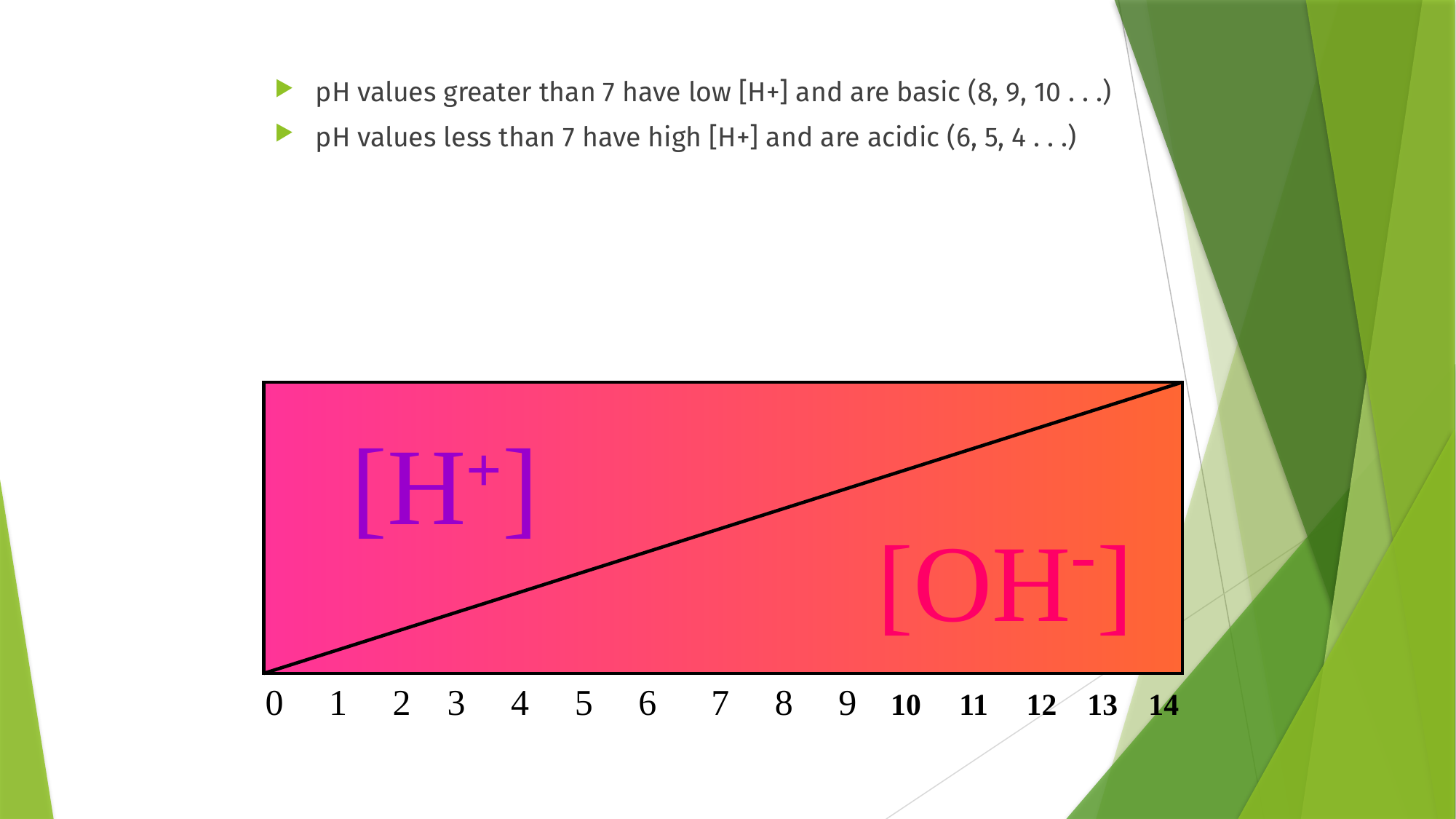

pH values greater than 7 have low [H+] and are basic (8, 9, 10 . . .)
pH values less than 7 have high [H+] and are acidic (6, 5, 4 . . .)

[H+]
[OH-]
0     1     2    3     4     5     6      7     8     9    10     11     12    13    14